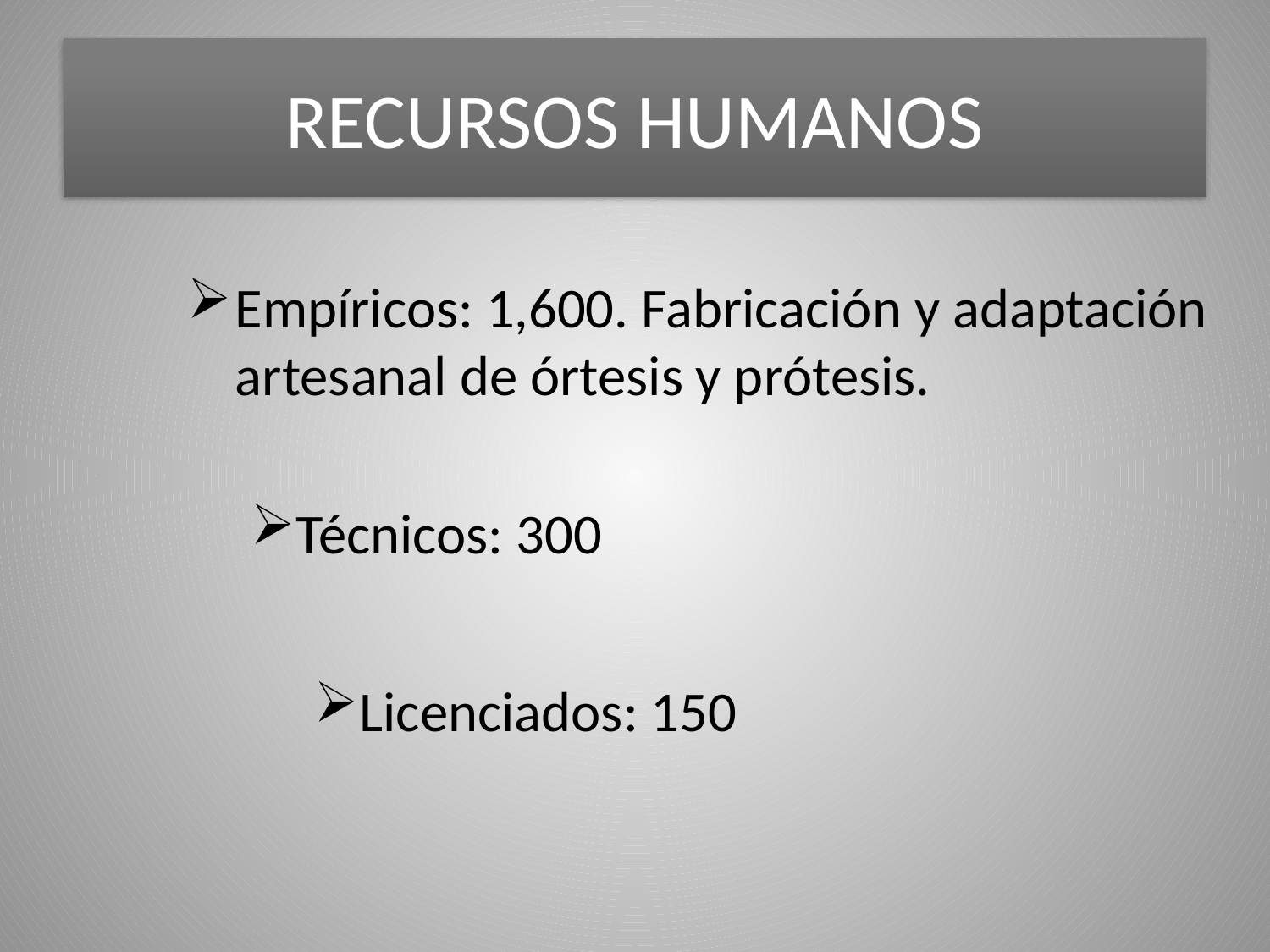

# RECURSOS HUMANOS

Empíricos: 1,600. Fabricación y adaptación artesanal de órtesis y prótesis.

Técnicos: 300

Licenciados: 150